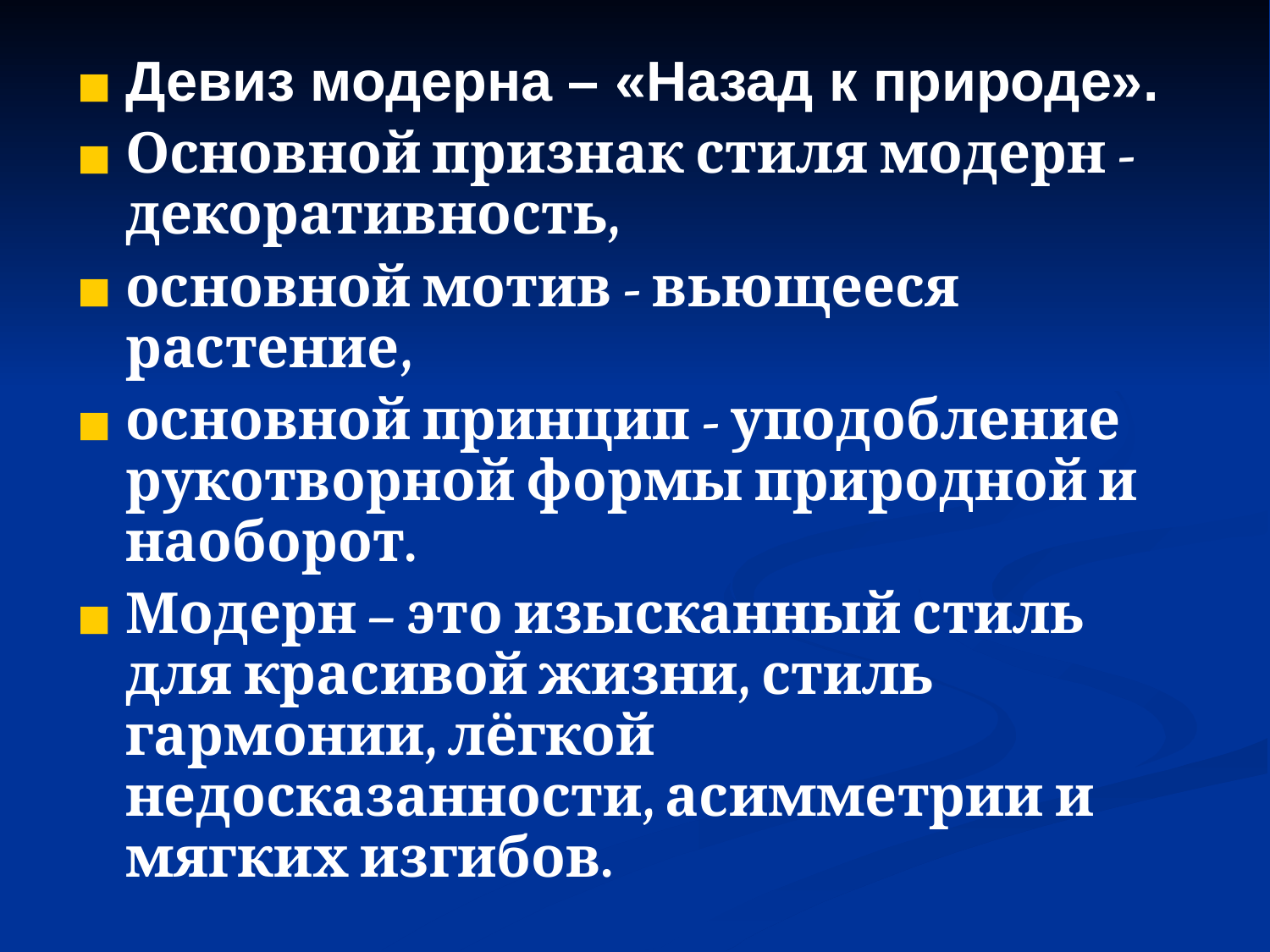

#
Девиз модерна – «Назад к природе».
Основной признак стиля модерн - декоративность,
основной мотив - вьющееся растение,
основной принцип - уподобление рукотворной формы природной и наоборот.
Модерн – это изысканный стиль для красивой жизни, стиль гармонии, лёгкой недосказанности, асимметрии и мягких изгибов.